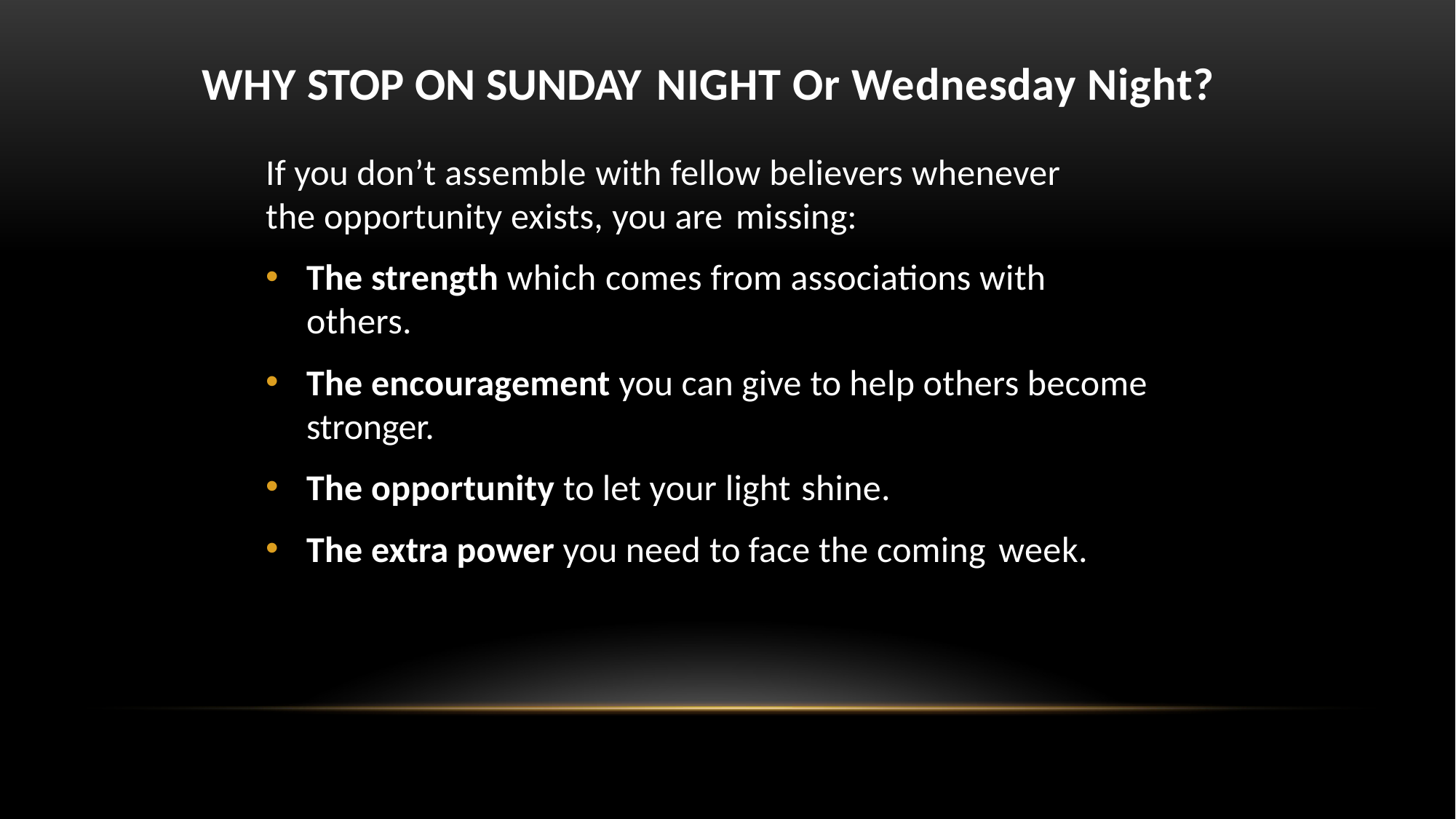

# WHY STOP ON SUNDAY NIGHT Or Wednesday Night?
If you don’t assemble with fellow believers whenever the opportunity exists, you are missing:
The strength which comes from associations with others.
The encouragement you can give to help others become  stronger.
The opportunity to let your light shine.
The extra power you need to face the coming week.